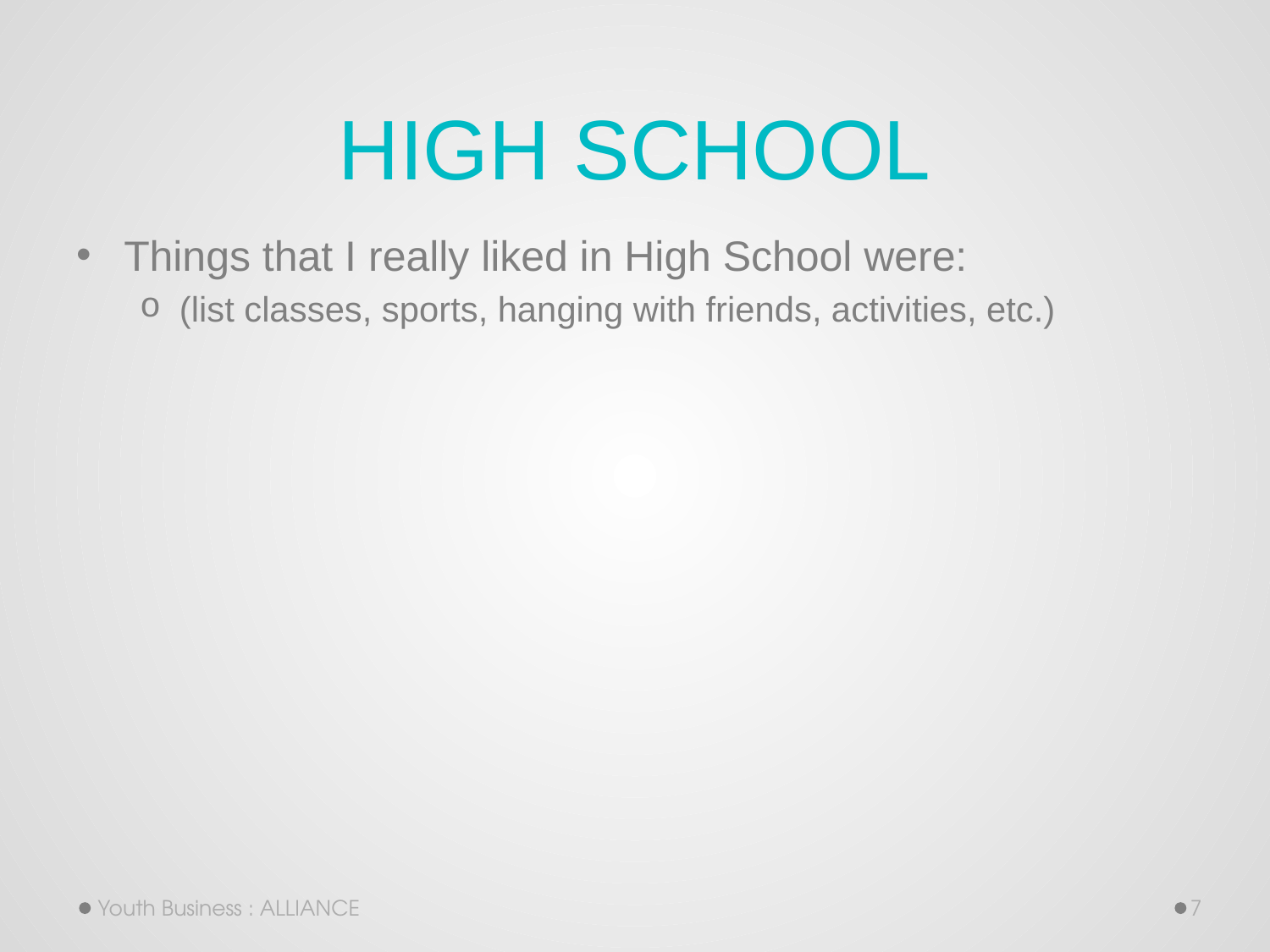

# High School
Things that I really liked in High School were:
(list classes, sports, hanging with friends, activities, etc.)

Youth Business : ALLIANCE
7